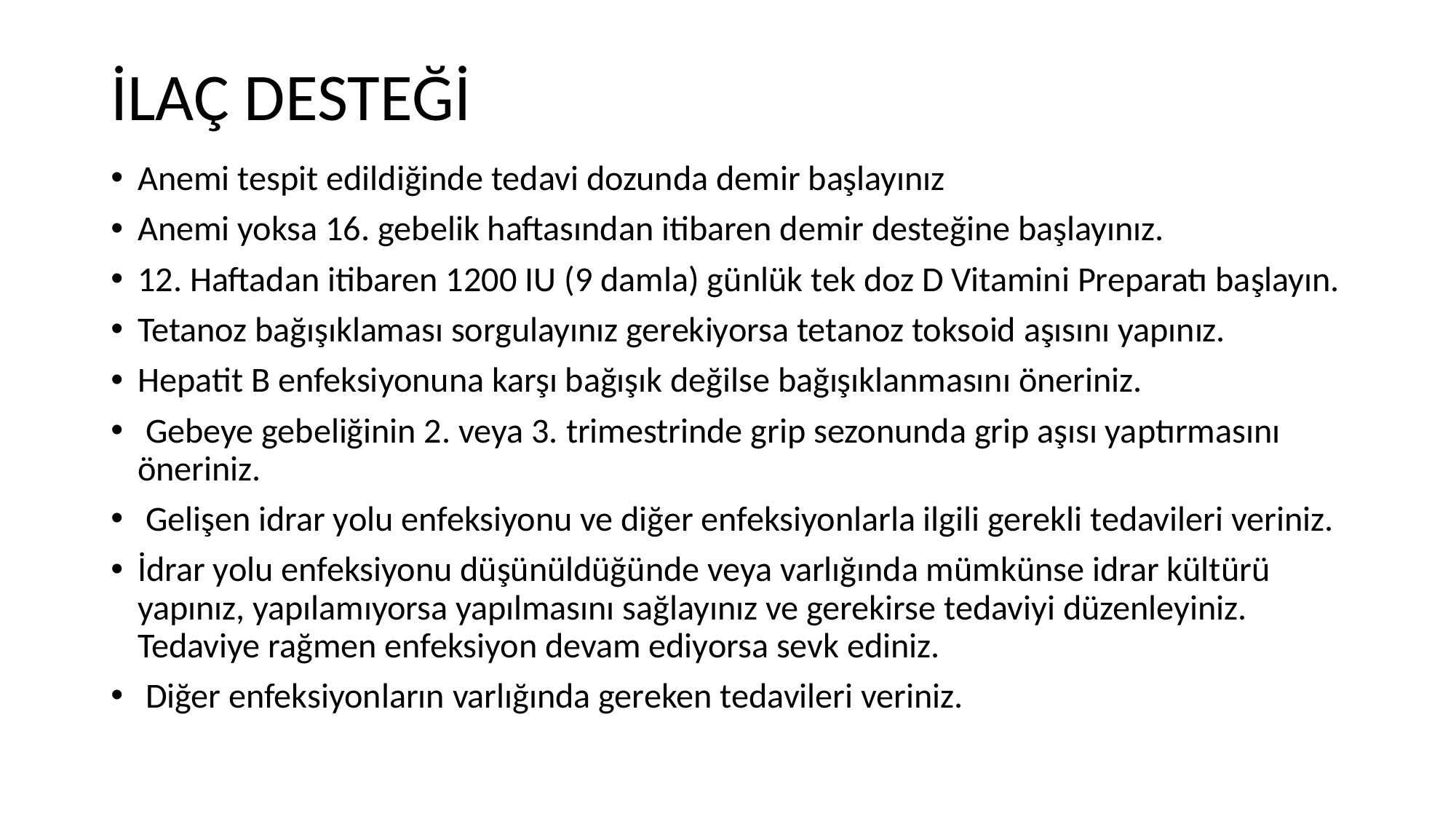

# İLAÇ DESTEĞİ
Anemi tespit edildiğinde tedavi dozunda demir başlayınız
Anemi yoksa 16. gebelik haftasından itibaren demir desteğine başlayınız.
12. Haftadan itibaren 1200 IU (9 damla) günlük tek doz D Vitamini Preparatı başlayın.
Tetanoz bağışıklaması sorgulayınız gerekiyorsa tetanoz toksoid aşısını yapınız.
Hepatit B enfeksiyonuna karşı bağışık değilse bağışıklanmasını öneriniz.
 Gebeye gebeliğinin 2. veya 3. trimestrinde grip sezonunda grip aşısı yaptırmasını öneriniz.
 Gelişen idrar yolu enfeksiyonu ve diğer enfeksiyonlarla ilgili gerekli tedavileri veriniz.
İdrar yolu enfeksiyonu düşünüldüğünde veya varlığında mümkünse idrar kültürü yapınız, yapılamıyorsa yapılmasını sağlayınız ve gerekirse tedaviyi düzenleyiniz. Tedaviye rağmen enfeksiyon devam ediyorsa sevk ediniz.
 Diğer enfeksiyonların varlığında gereken tedavileri veriniz.